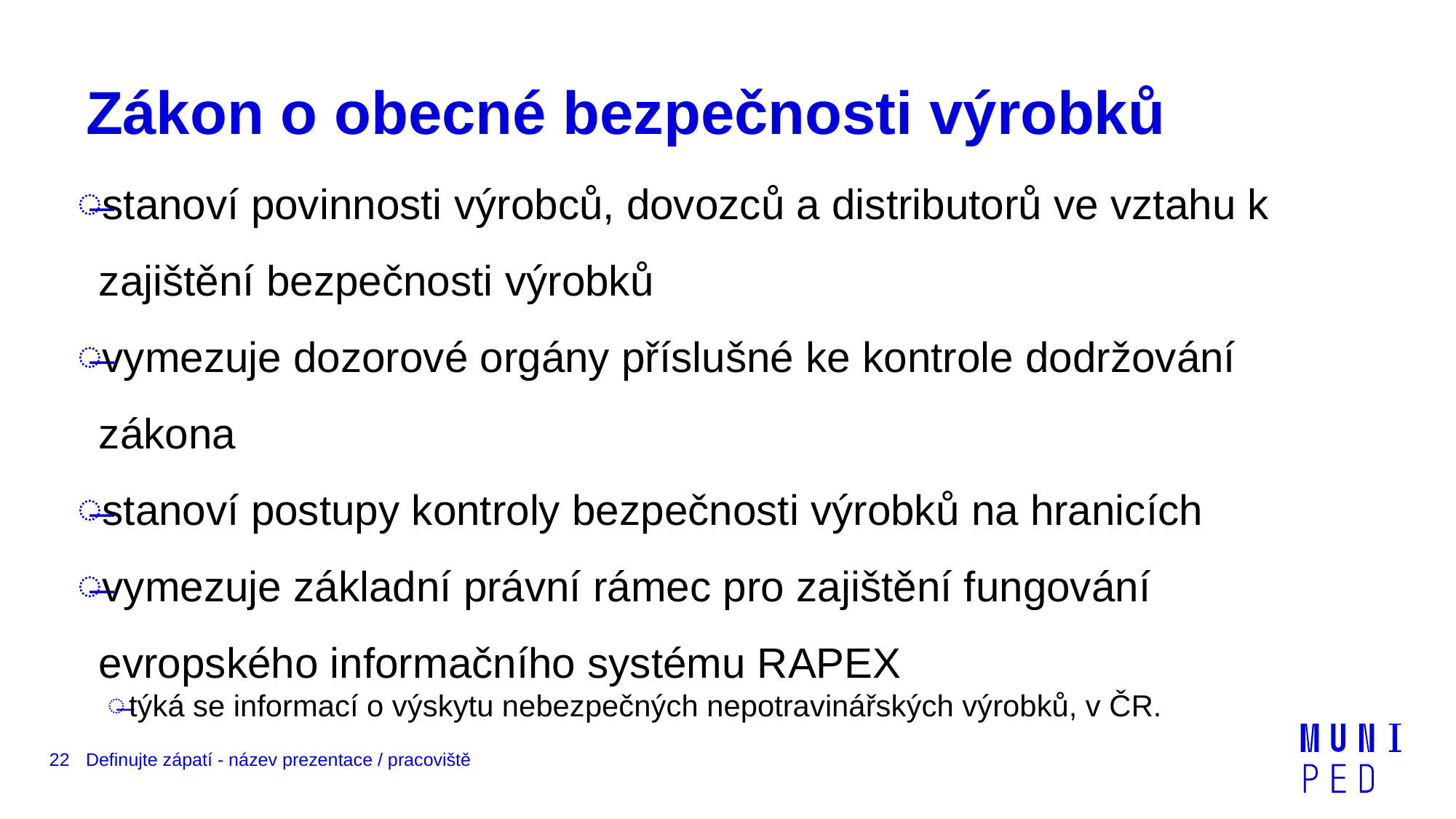

# Zákon o obecné bezpečnosti výrobků
stanoví povinnosti výrobců, dovozců a distributorů ve vztahu k zajištění bezpečnosti výrobků
vymezuje dozorové orgány příslušné ke kontrole dodržování zákona
stanoví postupy kontroly bezpečnosti výrobků na hranicích
vymezuje základní právní rámec pro zajištění fungování evropského informačního systému RAPEX
týká se informací o výskytu nebezpečných nepotravinářských výrobků, v ČR.

22
Definujte zápatí - název prezentace / pracoviště